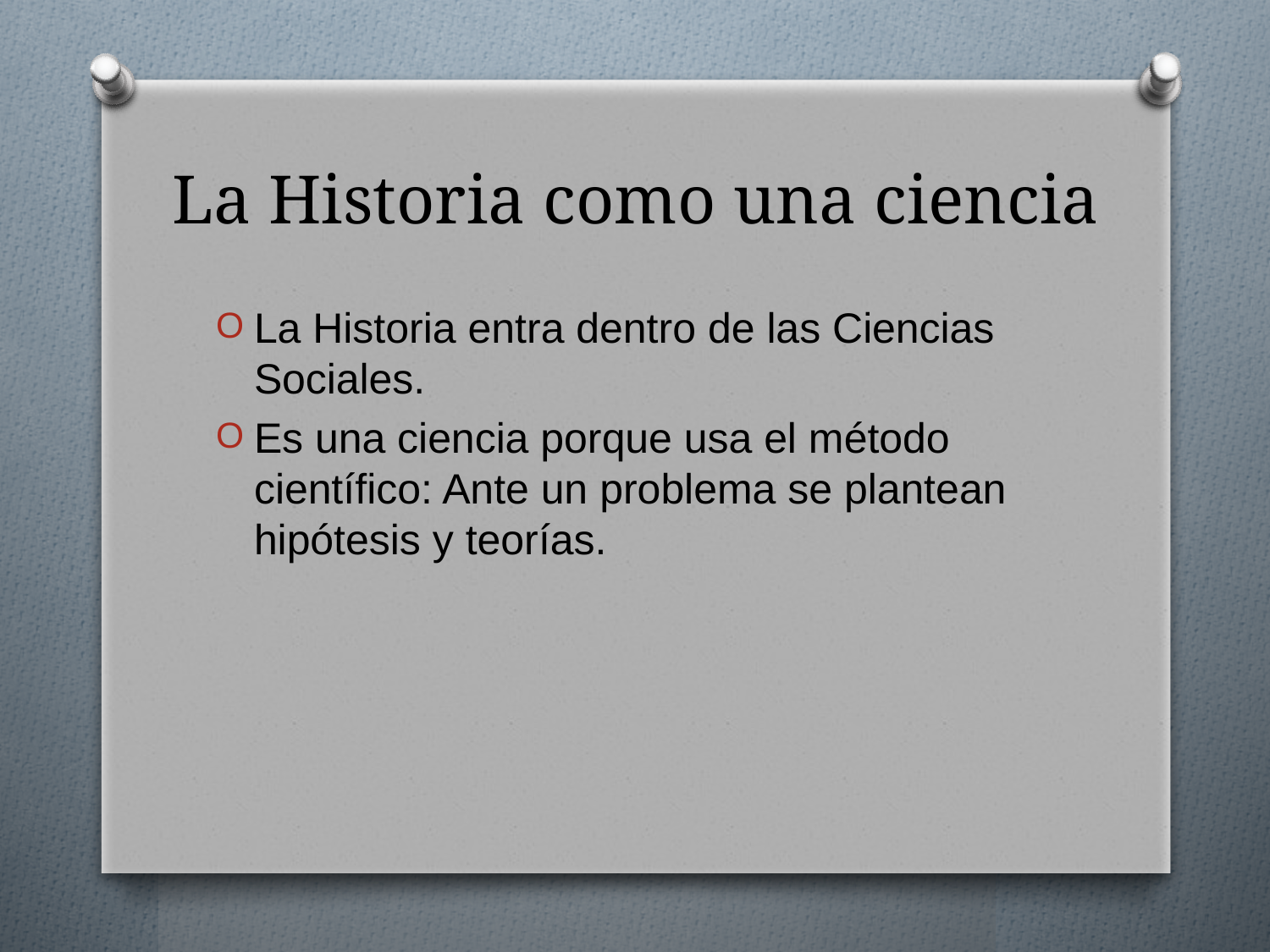

# La Historia como una ciencia
La Historia entra dentro de las Ciencias Sociales.
Es una ciencia porque usa el método científico: Ante un problema se plantean hipótesis y teorías.